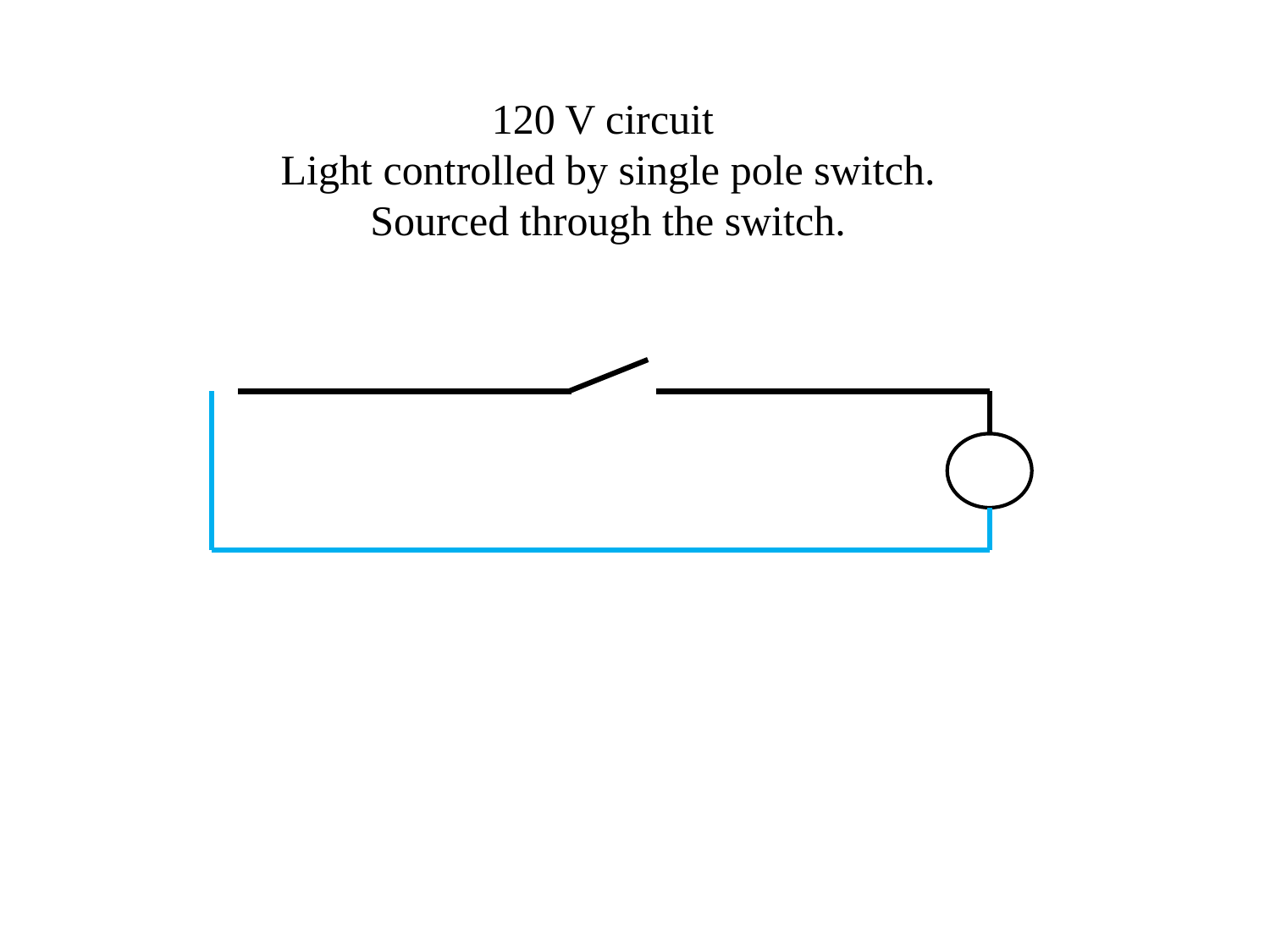

120 V circuit
Light controlled by single pole switch. Sourced through the switch.